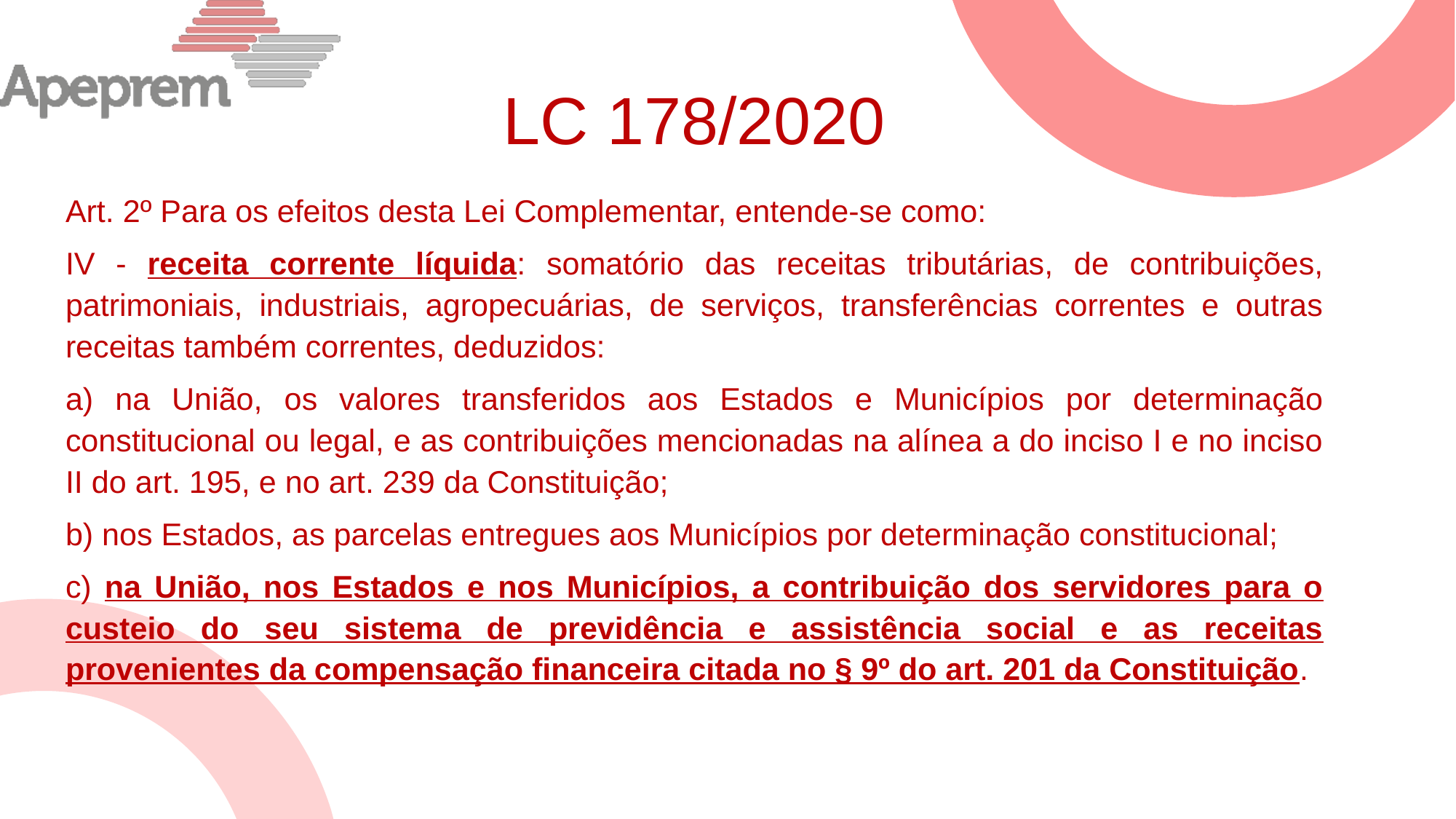

# LC 178/2020
Art. 2º Para os efeitos desta Lei Complementar, entende-se como:
IV - receita corrente líquida: somatório das receitas tributárias, de contribuições, patrimoniais, industriais, agropecuárias, de serviços, transferências correntes e outras receitas também correntes, deduzidos:
a) na União, os valores transferidos aos Estados e Municípios por determinação constitucional ou legal, e as contribuições mencionadas na alínea a do inciso I e no inciso II do art. 195, e no art. 239 da Constituição;
b) nos Estados, as parcelas entregues aos Municípios por determinação constitucional;
c) na União, nos Estados e nos Municípios, a contribuição dos servidores para o custeio do seu sistema de previdência e assistência social e as receitas provenientes da compensação financeira citada no § 9º do art. 201 da Constituição.